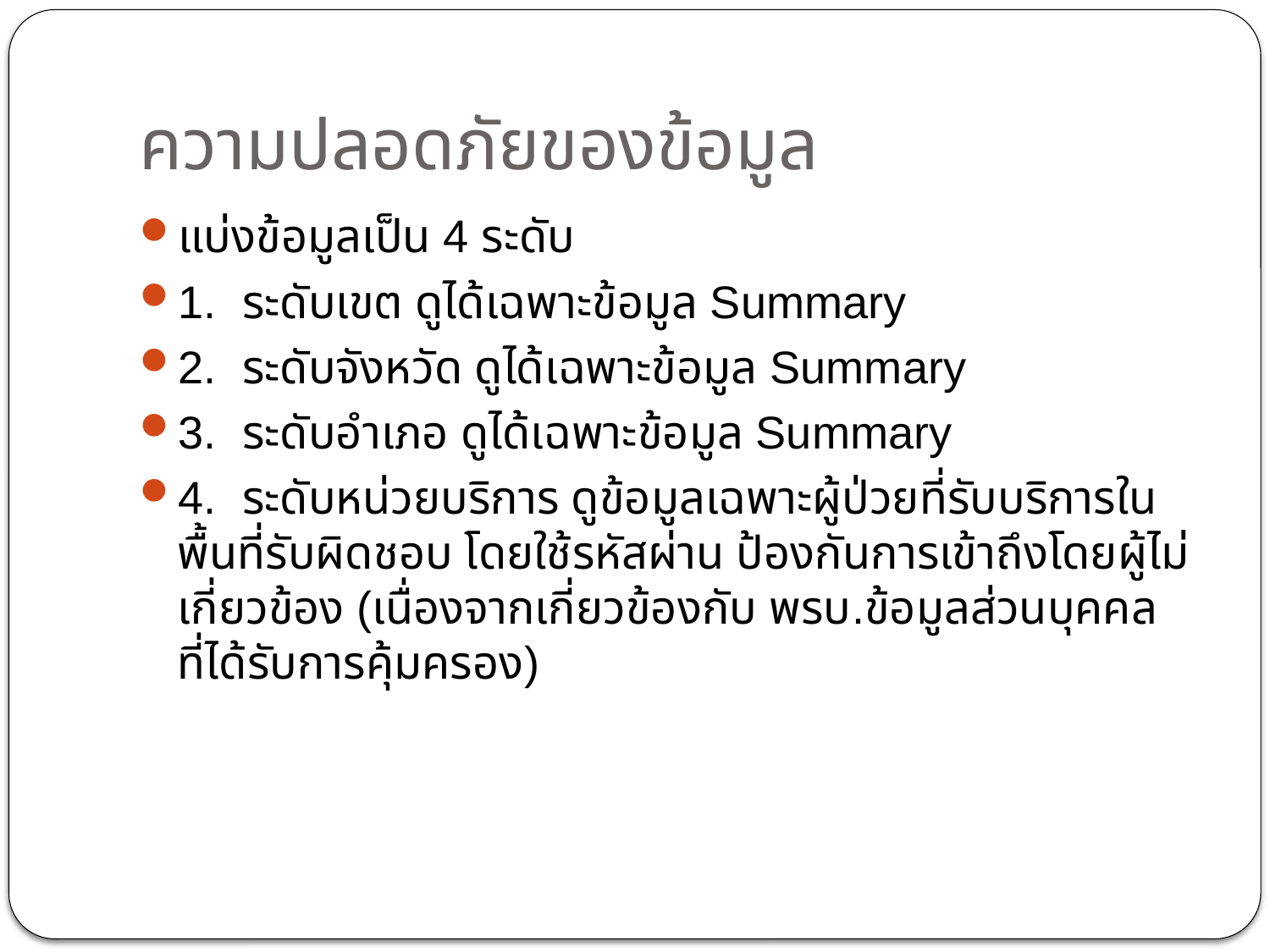

# ความปลอดภัยของข้อมูล
แบ่งข้อมูลเป็น 4 ระดับ
1.  ระดับเขต ดูได้เฉพาะข้อมูล Summary
2.  ระดับจังหวัด ดูได้เฉพาะข้อมูล Summary
3.  ระดับอำเภอ ดูได้เฉพาะข้อมูล Summary
4.  ระดับหน่วยบริการ ดูข้อมูลเฉพาะผู้ป่วยที่รับบริการในพื้นที่รับผิดชอบ โดยใช้รหัสผ่าน ป้องกันการเข้าถึงโดยผู้ไม่เกี่ยวข้อง (เนื่องจากเกี่ยวข้องกับ พรบ.ข้อมูลส่วนบุคคล ที่ได้รับการคุ้มครอง)